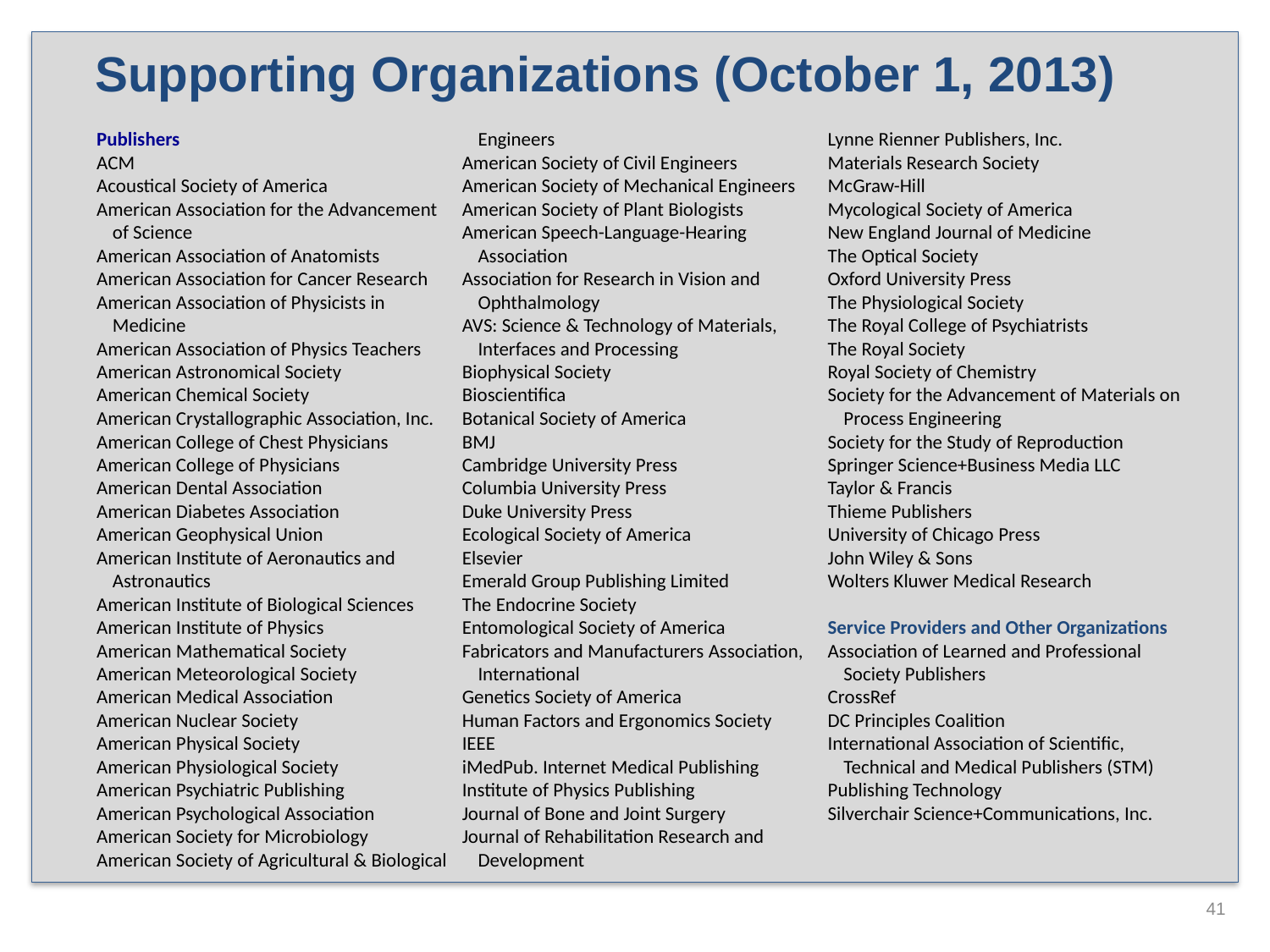

# Supporting Organizations (October 1, 2013)
Publishers
ACM
Acoustical Society of America
American Association for the Advancement of Science
American Association of Anatomists
American Association for Cancer Research
American Association of Physicists in Medicine
American Association of Physics Teachers
American Astronomical Society
American Chemical Society
American Crystallographic Association, Inc.
American College of Chest Physicians
American College of Physicians
American Dental Association
American Diabetes Association
American Geophysical Union
American Institute of Aeronautics and Astronautics
American Institute of Biological Sciences
American Institute of Physics
American Mathematical Society
American Meteorological Society
American Medical Association
American Nuclear Society
American Physical Society
American Physiological Society
American Psychiatric Publishing
American Psychological Association
American Society for Microbiology
American Society of Agricultural & Biological Engineers
American Society of Civil Engineers
American Society of Mechanical Engineers
American Society of Plant Biologists
American Speech-Language-Hearing Association
Association for Research in Vision and Ophthalmology
AVS: Science & Technology of Materials, Interfaces and Processing
Biophysical Society
Bioscientifica
Botanical Society of America
BMJ
Cambridge University Press
Columbia University Press
Duke University Press
Ecological Society of America
Elsevier
Emerald Group Publishing Limited
The Endocrine Society
Entomological Society of America
Fabricators and Manufacturers Association, International
Genetics Society of America
Human Factors and Ergonomics Society
IEEE
iMedPub. Internet Medical Publishing
Institute of Physics Publishing
Journal of Bone and Joint Surgery
Journal of Rehabilitation Research and Development
Lynne Rienner Publishers, Inc.
Materials Research Society
McGraw-Hill
Mycological Society of America
New England Journal of Medicine
The Optical Society
Oxford University Press
The Physiological Society
The Royal College of Psychiatrists
The Royal Society
Royal Society of Chemistry
Society for the Advancement of Materials on Process Engineering
Society for the Study of Reproduction
Springer Science+Business Media LLC
Taylor & Francis
Thieme Publishers
University of Chicago Press
John Wiley & Sons
Wolters Kluwer Medical Research
Service Providers and Other Organizations
Association of Learned and Professional Society Publishers
CrossRef
DC Principles Coalition
International Association of Scientific, Technical and Medical Publishers (STM)
Publishing Technology
Silverchair Science+Communications, Inc.

41